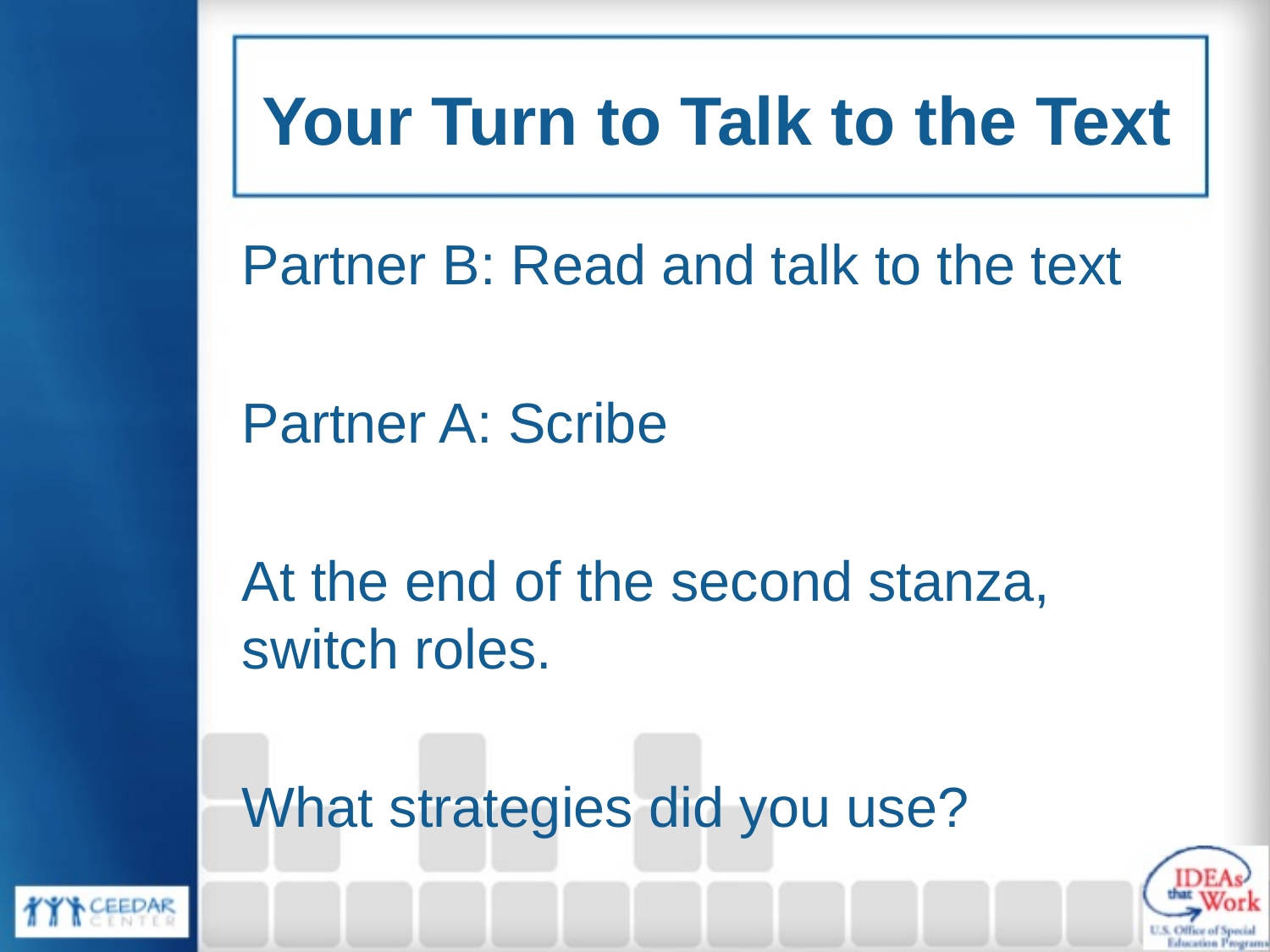

# Your Turn to Talk to the Text
Partner B: Read and talk to the text

Partner A: Scribe

At the end of the second stanza, switch roles.

What strategies did you use?